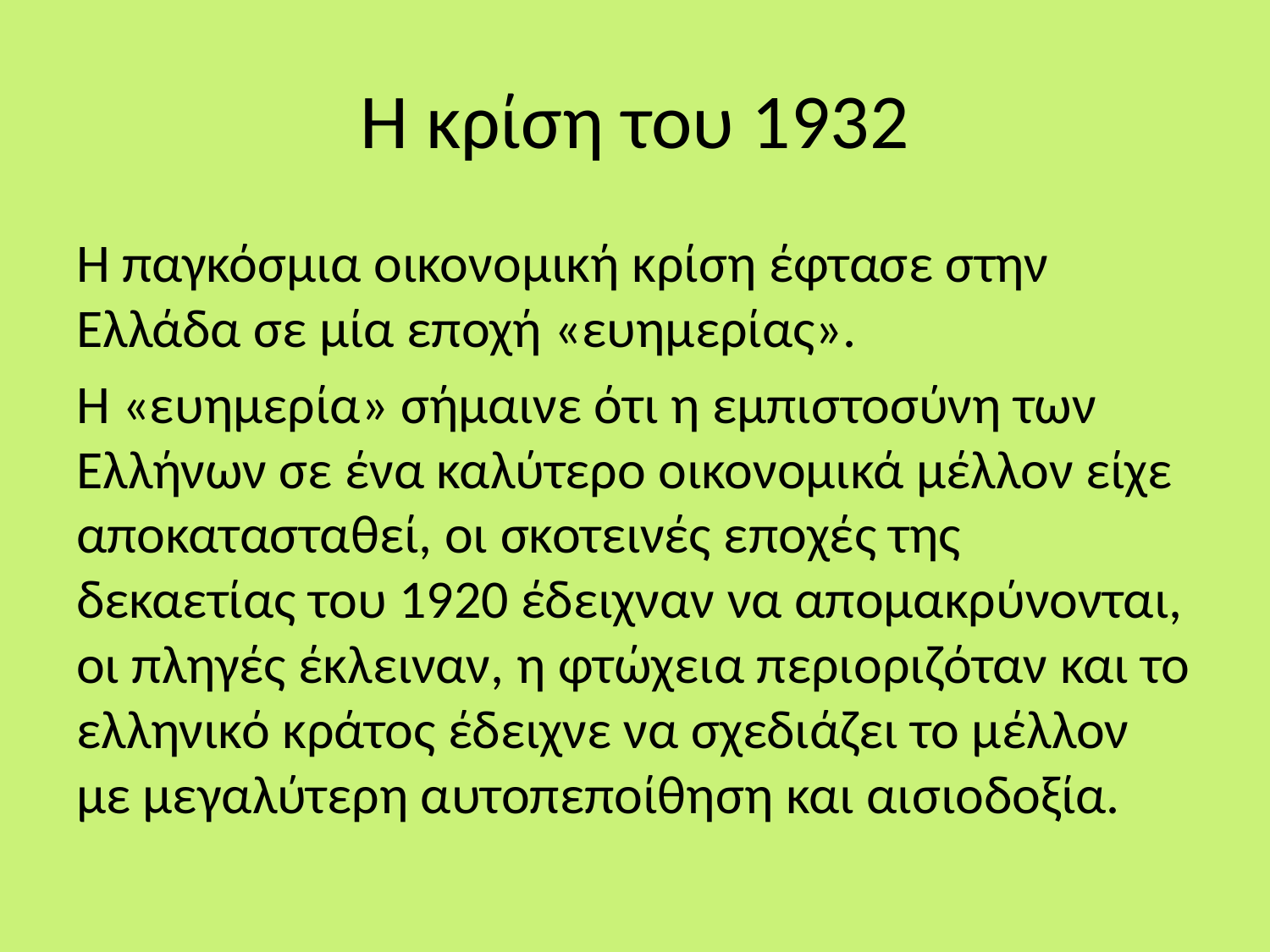

# Η κρίση του 1932
Η παγκόσμια οικονομική κρίση έφτασε στην Ελλάδα σε μία εποχή «ευημερίας».
Η «ευημερία» σήμαινε ότι η εμπιστοσύνη των Ελλήνων σε ένα καλύτερο οικονομικά μέλλον είχε αποκατασταθεί, οι σκοτεινές εποχές της δεκαετίας του 1920 έδειχναν να απομακρύνονται, οι πληγές έκλειναν, η φτώχεια περιοριζόταν και το ελληνικό κράτος έδειχνε να σχεδιάζει το μέλλον με μεγαλύτερη αυτοπεποίθηση και αισιοδοξία.